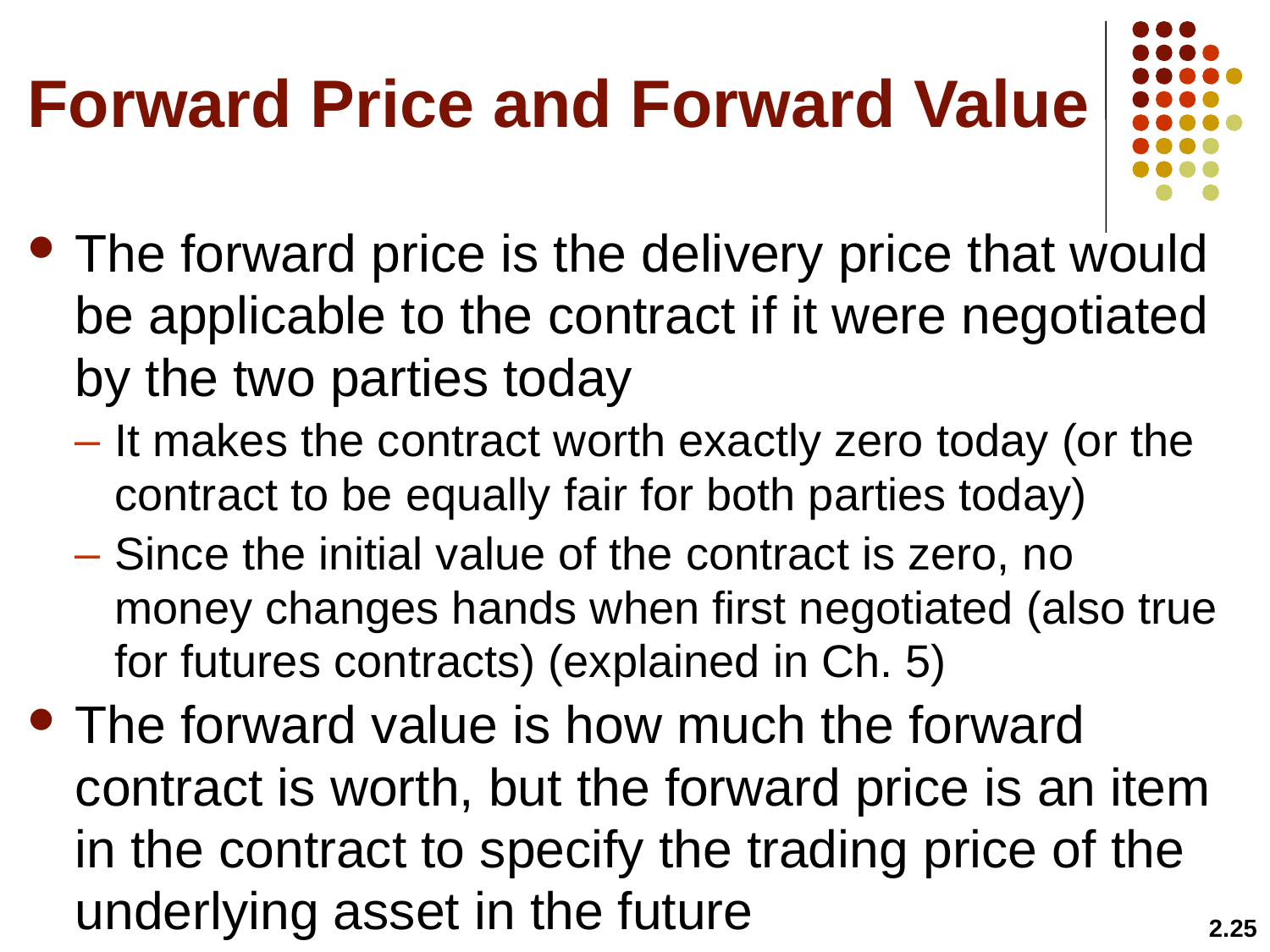

# Forward Price and Forward Value
The forward price is the delivery price that would be applicable to the contract if it were negotiated by the two parties today
It makes the contract worth exactly zero today (or the contract to be equally fair for both parties today)
Since the initial value of the contract is zero, no money changes hands when first negotiated (also true for futures contracts) (explained in Ch. 5)
The forward value is how much the forward contract is worth, but the forward price is an item in the contract to specify the trading price of the underlying asset in the future

2.25